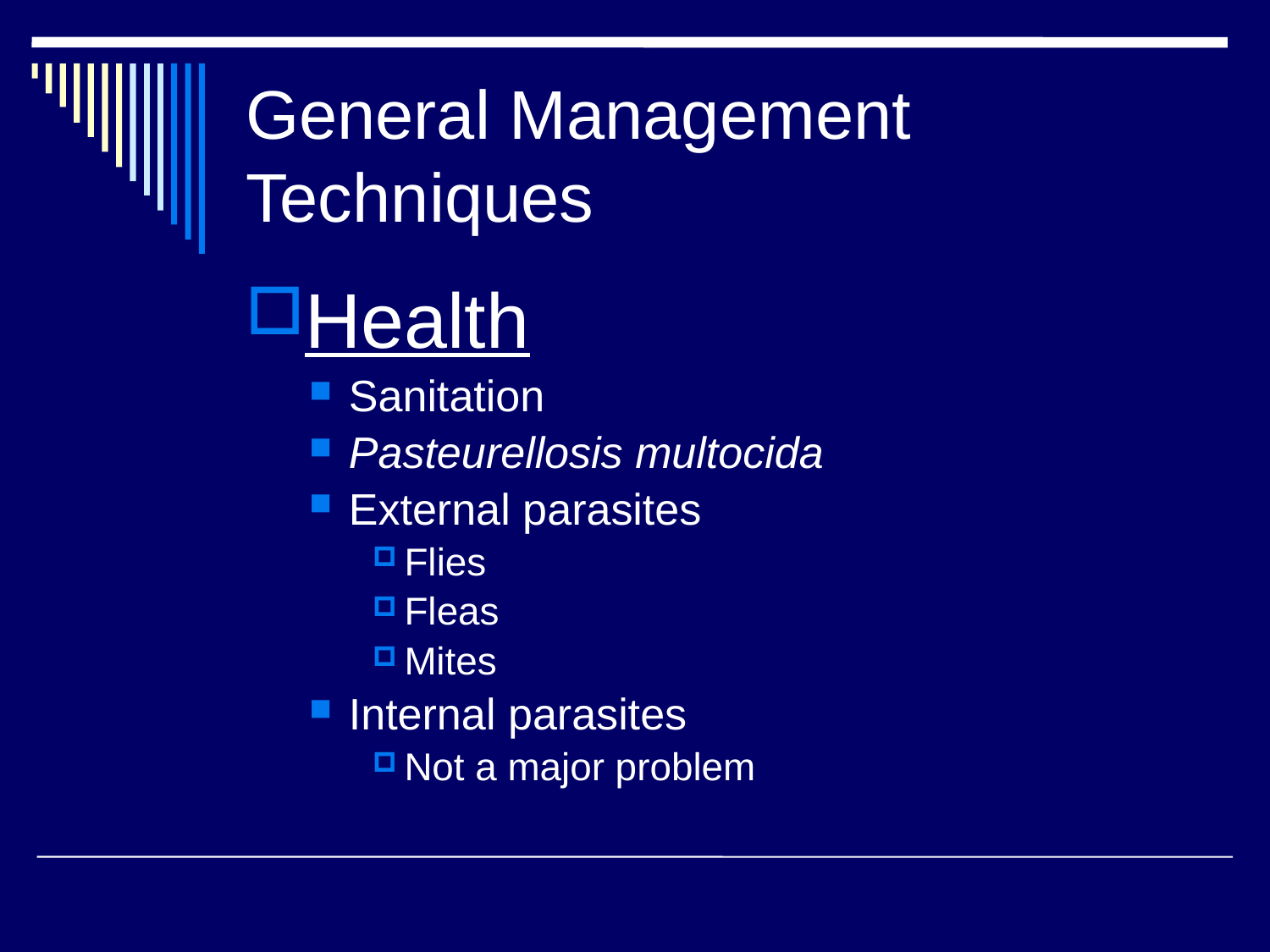

# General Management Techniques
Health
Sanitation
Pasteurellosis multocida
External parasites
Flies
Fleas
Mites
Internal parasites
Not a major problem